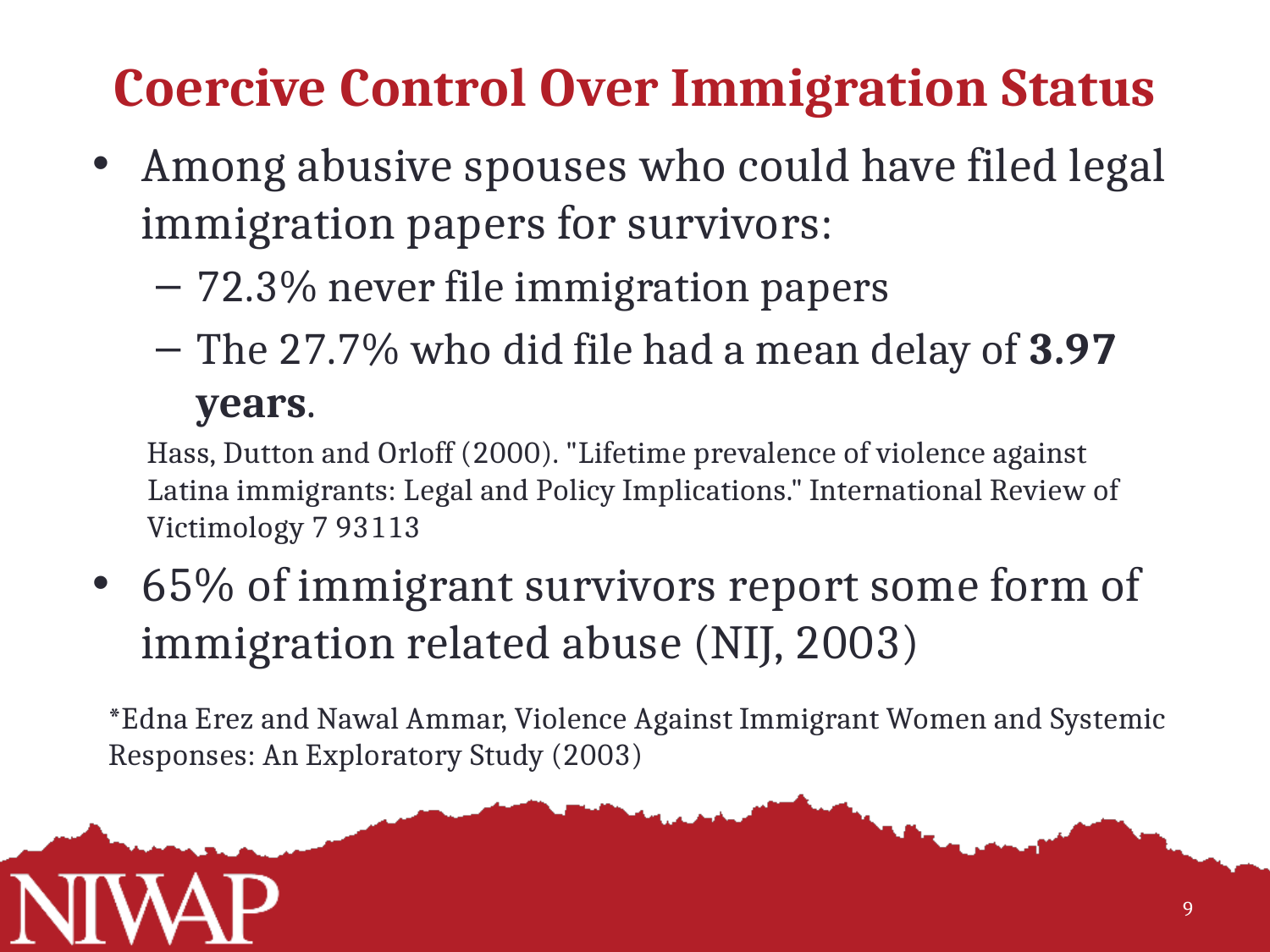

# Coercive Control Over Immigration Status
Among abusive spouses who could have filed legal immigration papers for survivors:
72.3% never file immigration papers
The 27.7% who did file had a mean delay of 3.97 years.
Hass, Dutton and Orloff (2000). "Lifetime prevalence of violence against Latina immigrants: Legal and Policy Implications." International Review of Victimology 7 93113
65% of immigrant survivors report some form of immigration related abuse (NIJ, 2003)

*Edna Erez and Nawal Ammar, Violence Against Immigrant Women and Systemic Responses: An Exploratory Study (2003)
9